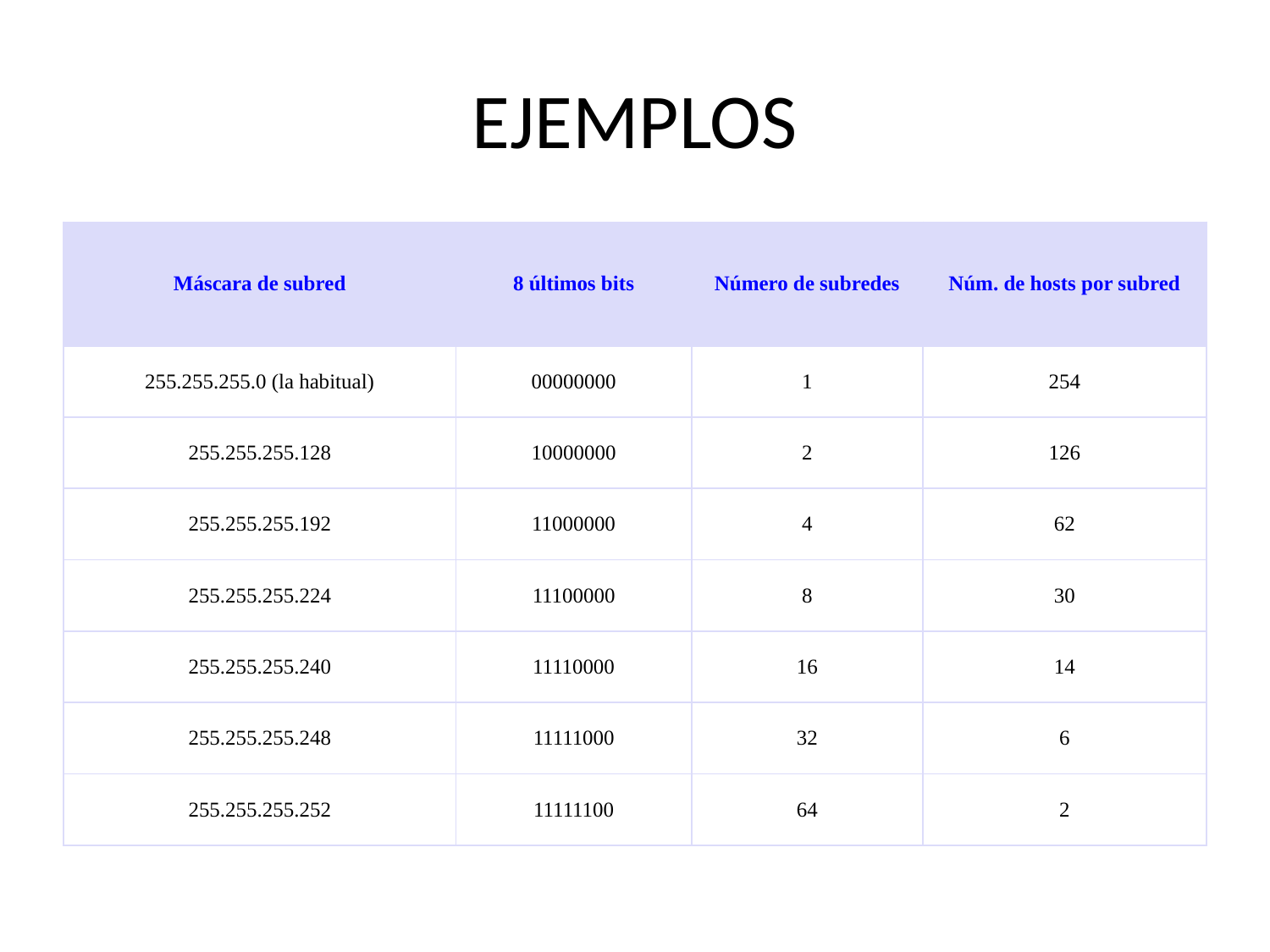

# EJEMPLOS
| Máscara de subred | 8 últimos bits | Número de subredes | Núm. de hosts por subred |
| --- | --- | --- | --- |
| 255.255.255.0 (la habitual) | 00000000 | 1 | 254 |
| 255.255.255.128 | 10000000 | 2 | 126 |
| 255.255.255.192 | 11000000 | 4 | 62 |
| 255.255.255.224 | 11100000 | 8 | 30 |
| 255.255.255.240 | 11110000 | 16 | 14 |
| 255.255.255.248 | 11111000 | 32 | 6 |
| 255.255.255.252 | 11111100 | 64 | 2 |